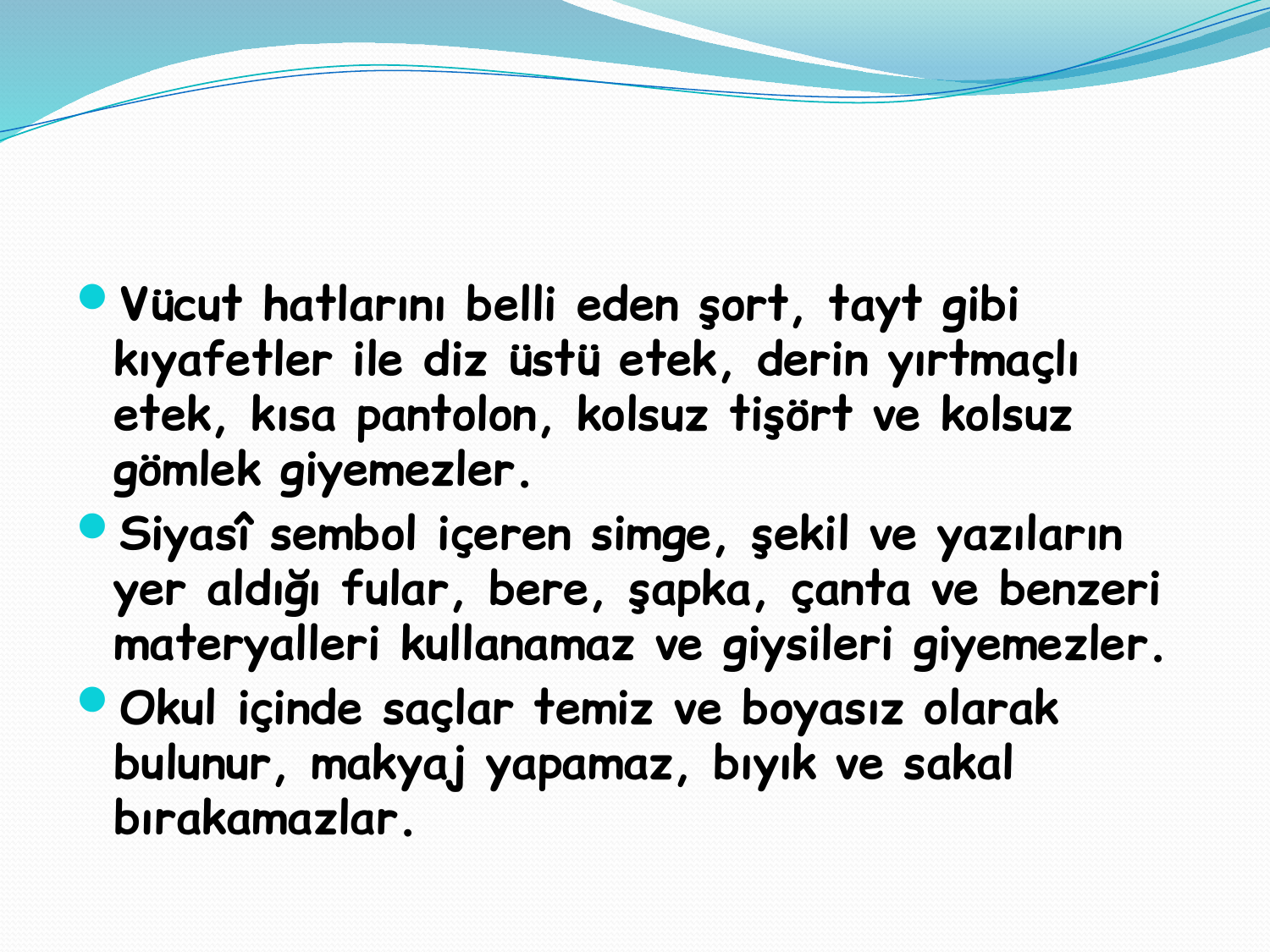

#
Vücut hatlarını belli eden şort, tayt gibi kıyafetler ile diz üstü etek, derin yırtmaçlı etek, kısa pantolon, kolsuz tişört ve kolsuz gömlek giyemezler.
Siyasî sembol içeren simge, şekil ve yazıların yer aldığı fular, bere, şapka, çanta ve benzeri materyalleri kullanamaz ve giysileri giyemezler.
Okul içinde saçlar temiz ve boyasız olarak bulunur, makyaj yapamaz, bıyık ve sakal bırakamazlar.